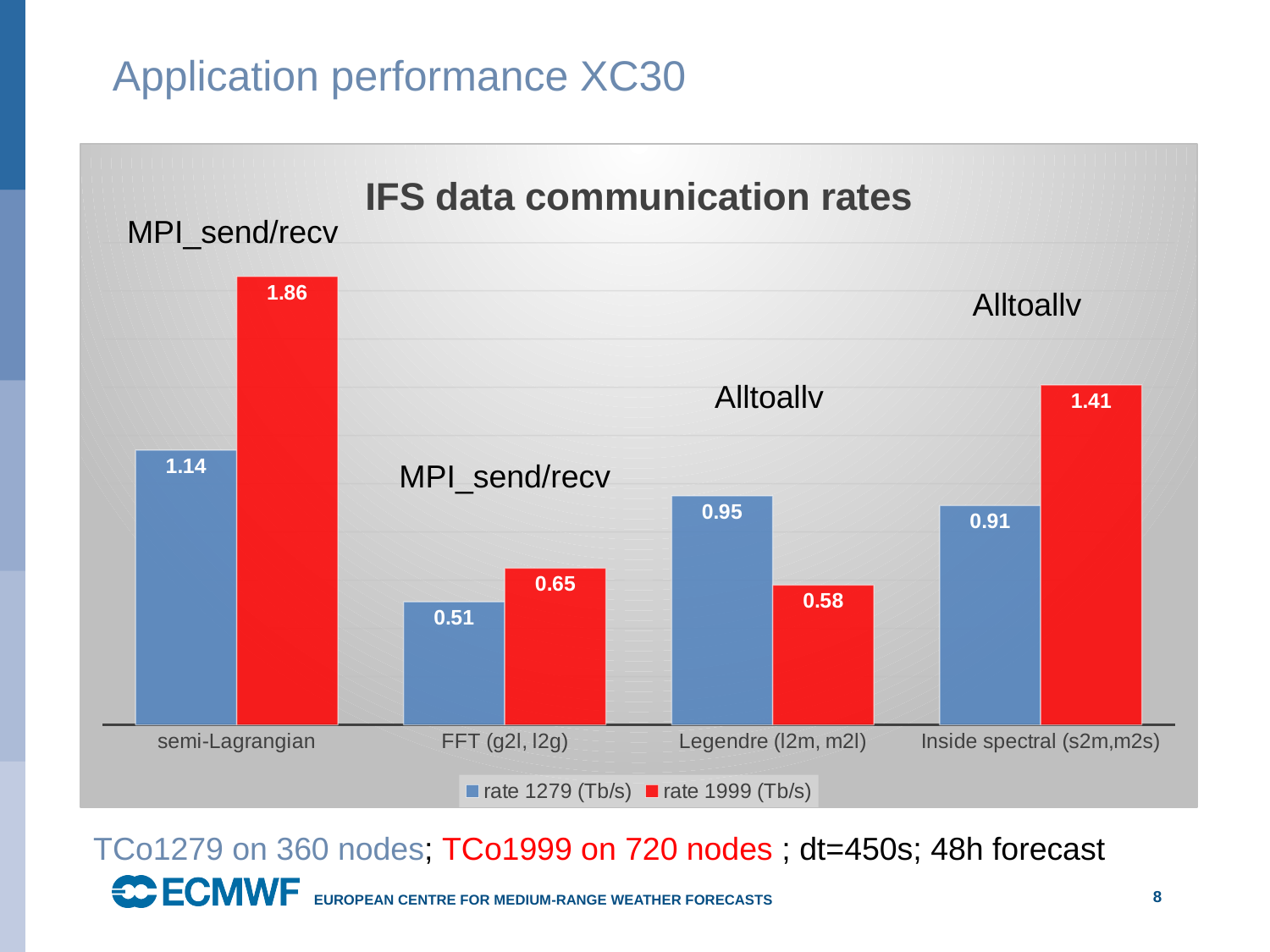

# Application performance XC30

### Chart: IFS data communication rates

| Category | rate 1279 (Tb/s) | rate 1999 (Tb/s) |
|---|---|---|
| semi-Lagrangian | 1.14 | 1.86 |
| FFT (g2l, l2g) | 0.51 | 0.65 |
| Legendre (l2m, m2l) | 0.95 | 0.58 |
| Inside spectral (s2m,m2s) | 0.91 | 1.41 |
MPI_send/recv
Alltoallv
Alltoallv
MPI_send/recv
TCo1279 on 360 nodes; TCo1999 on 720 nodes ; dt=450s; 48h forecast
8